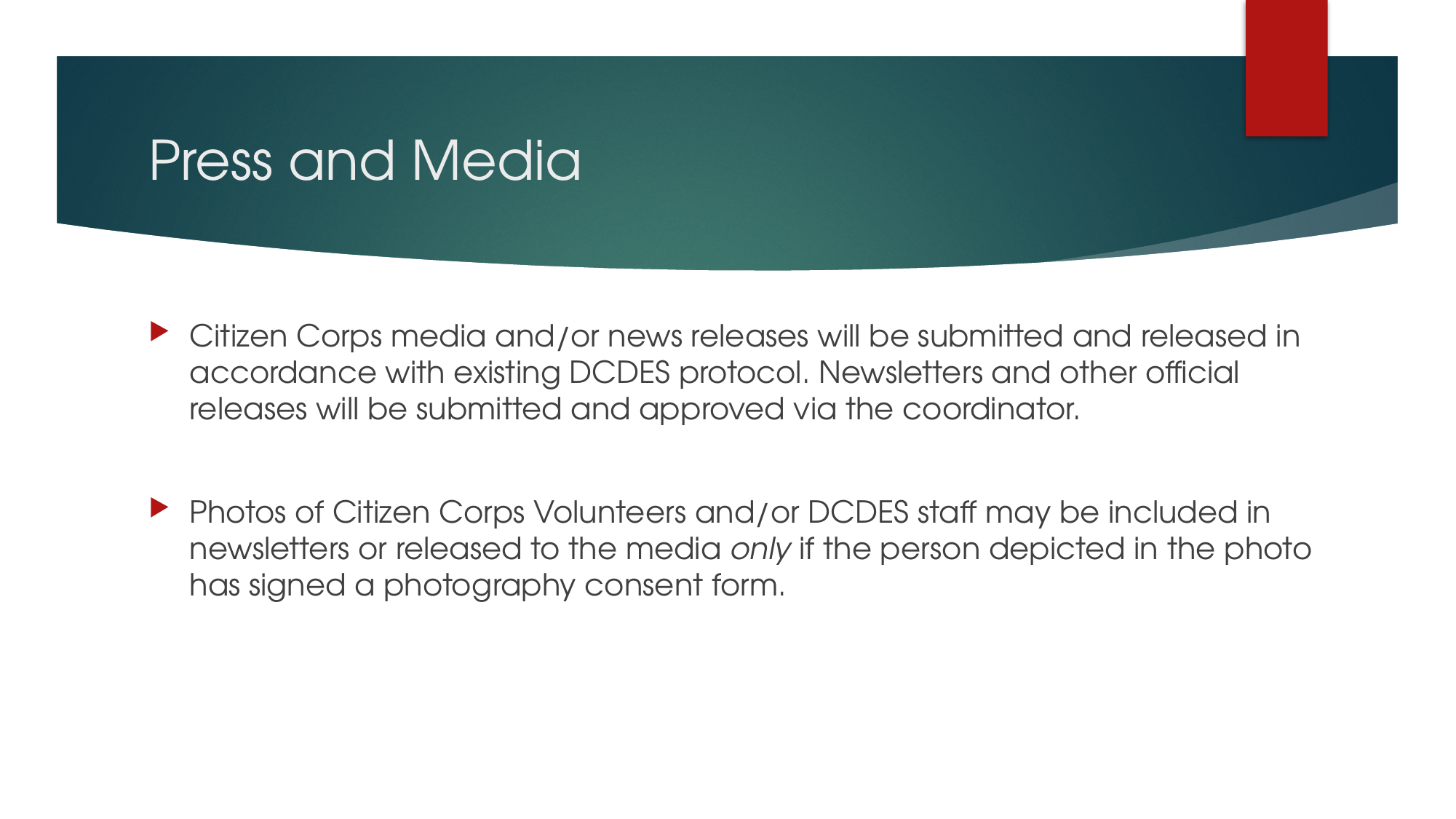

# Press and Media
Citizen Corps media and/or news releases will be submitted and released in accordance with existing DCDES protocol. Newsletters and other official releases will be submitted and approved via the coordinator.

Photos of Citizen Corps Volunteers and/or DCDES staff may be included in newsletters or released to the media only if the person depicted in the photo has signed a photography consent form.